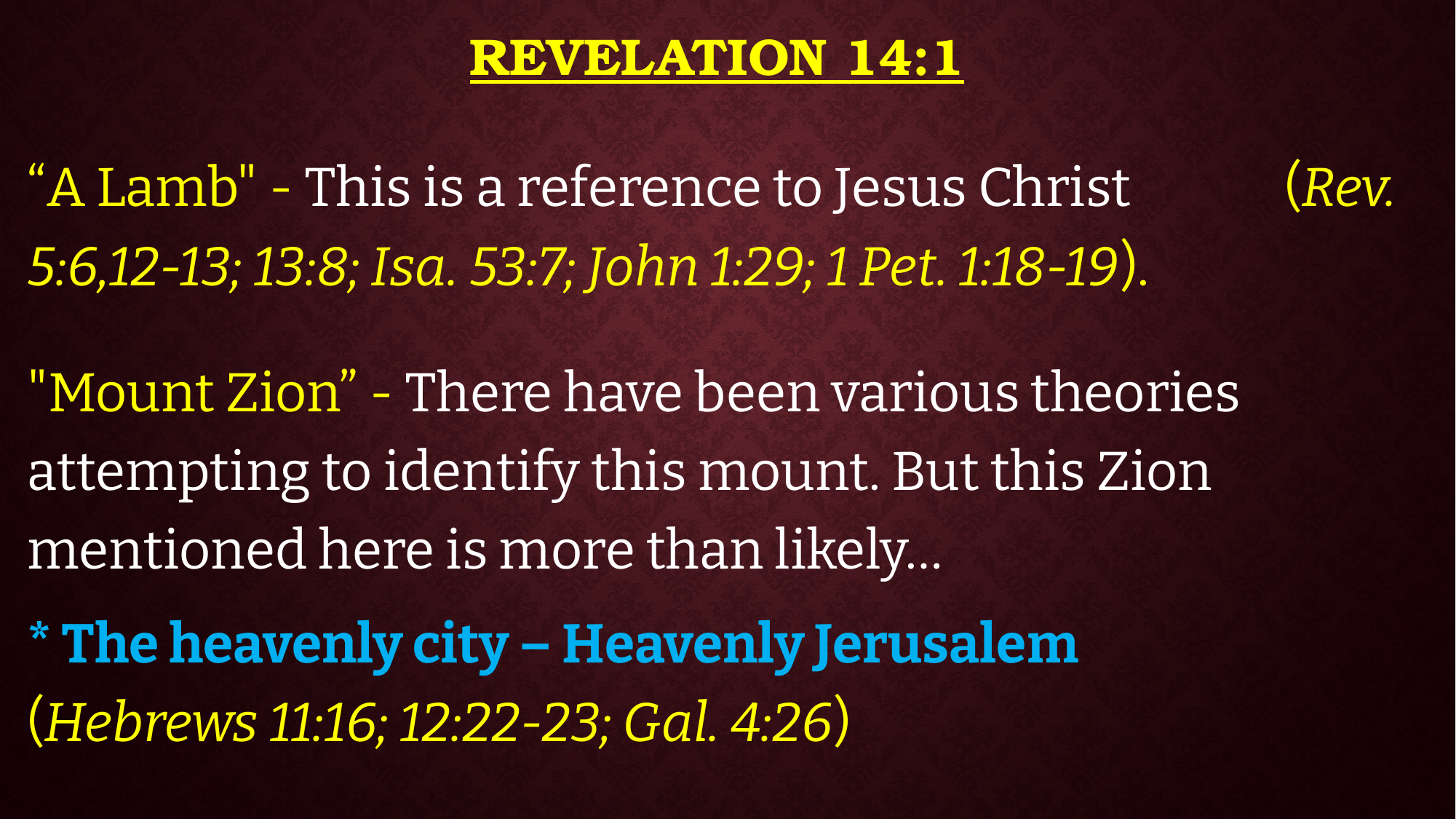

# Revelation 14:1
“A Lamb" - This is a reference to Jesus Christ              (Rev. 5:6,12-13; 13:8; Isa. 53:7; John 1:29; 1 Pet. 1:18-19).

"Mount Zion” - There have been various theories attempting to identify this mount. But this Zion mentioned here is more than likely…
* The heavenly city – Heavenly Jerusalem               (Hebrews 11:16; 12:22-23; Gal. 4:26)